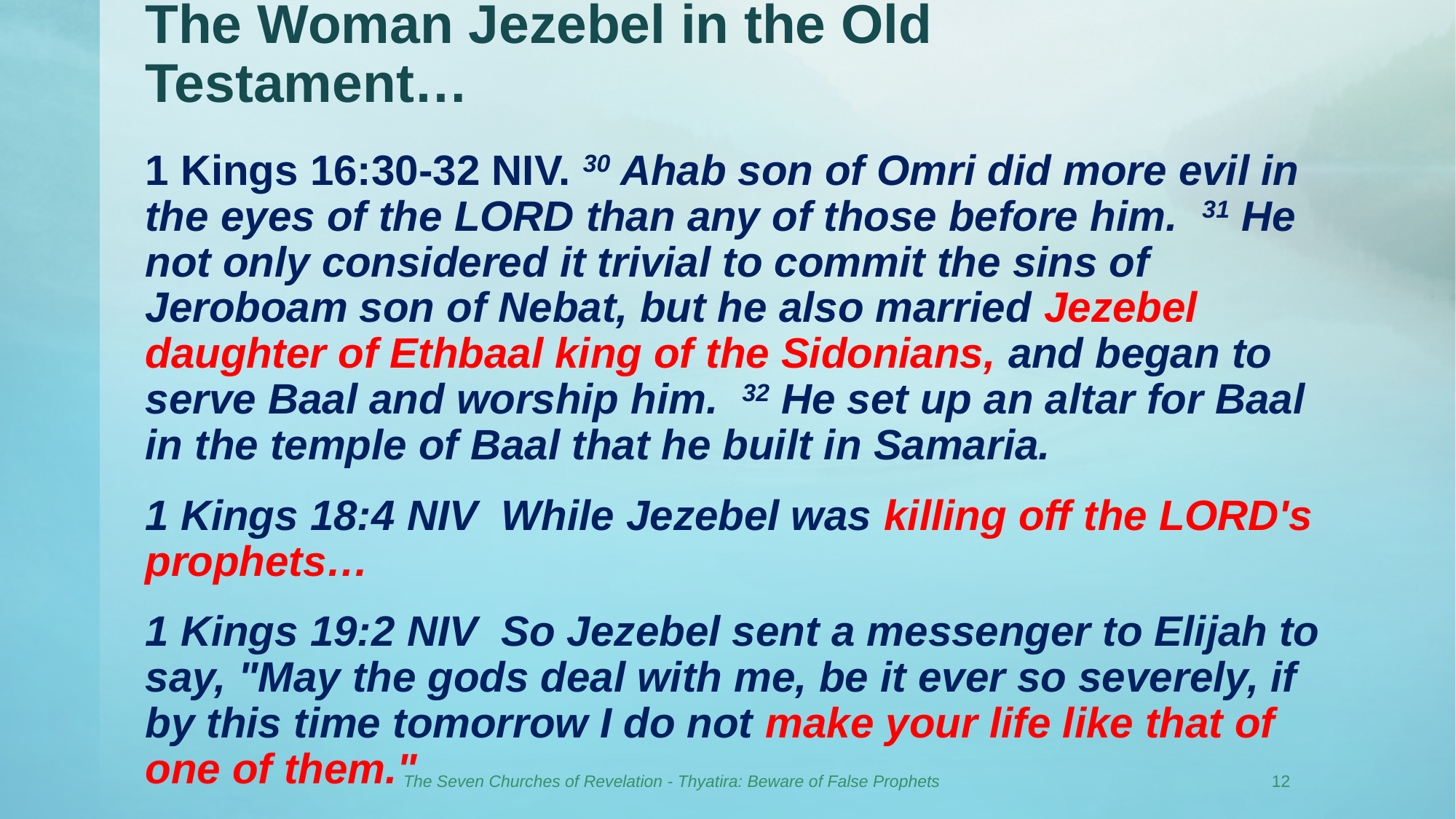

# The Woman Jezebel in the Old Testament…
1 Kings 16:30-32 NIV. 30 Ahab son of Omri did more evil in the eyes of the LORD than any of those before him.  31 He not only considered it trivial to commit the sins of Jeroboam son of Nebat, but he also married Jezebel daughter of Ethbaal king of the Sidonians, and began to serve Baal and worship him.  32 He set up an altar for Baal in the temple of Baal that he built in Samaria.
1 Kings 18:4 NIV  While Jezebel was killing off the LORD's prophets…
1 Kings 19:2 NIV  So Jezebel sent a messenger to Elijah to say, "May the gods deal with me, be it ever so severely, if by this time tomorrow I do not make your life like that of one of them."
The Seven Churches of Revelation - Thyatira: Beware of False Prophets
12